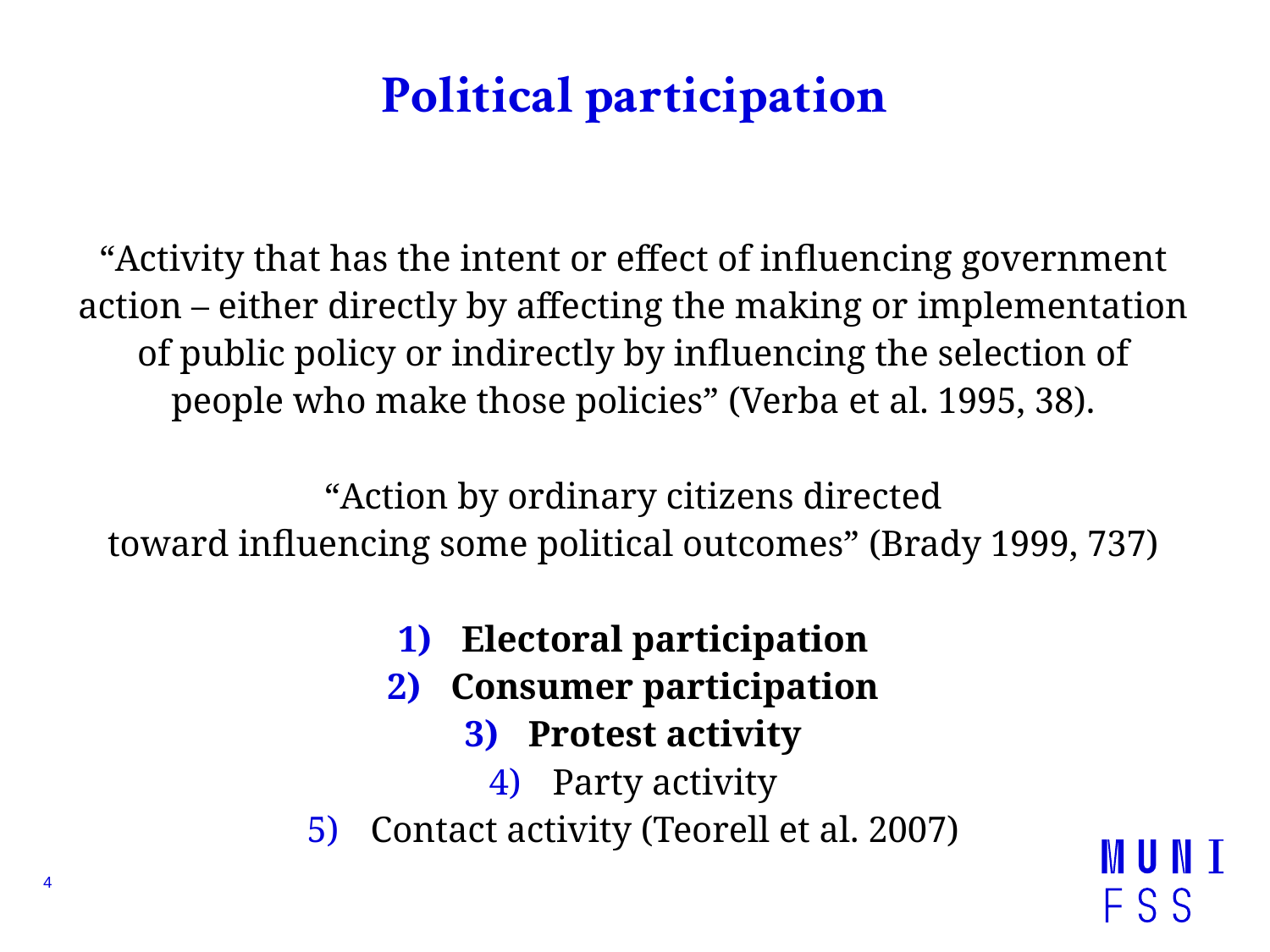

# Political participation
“Activity that has the intent or effect of influencing government action – either directly by affecting the making or implementation of public policy or indirectly by influencing the selection of people who make those policies” (Verba et al. 1995, 38).

“Action by ordinary citizens directed
toward influencing some political outcomes” (Brady 1999, 737)

Electoral participation
Consumer participation
Protest activity
Party activity
Contact activity (Teorell et al. 2007)
4